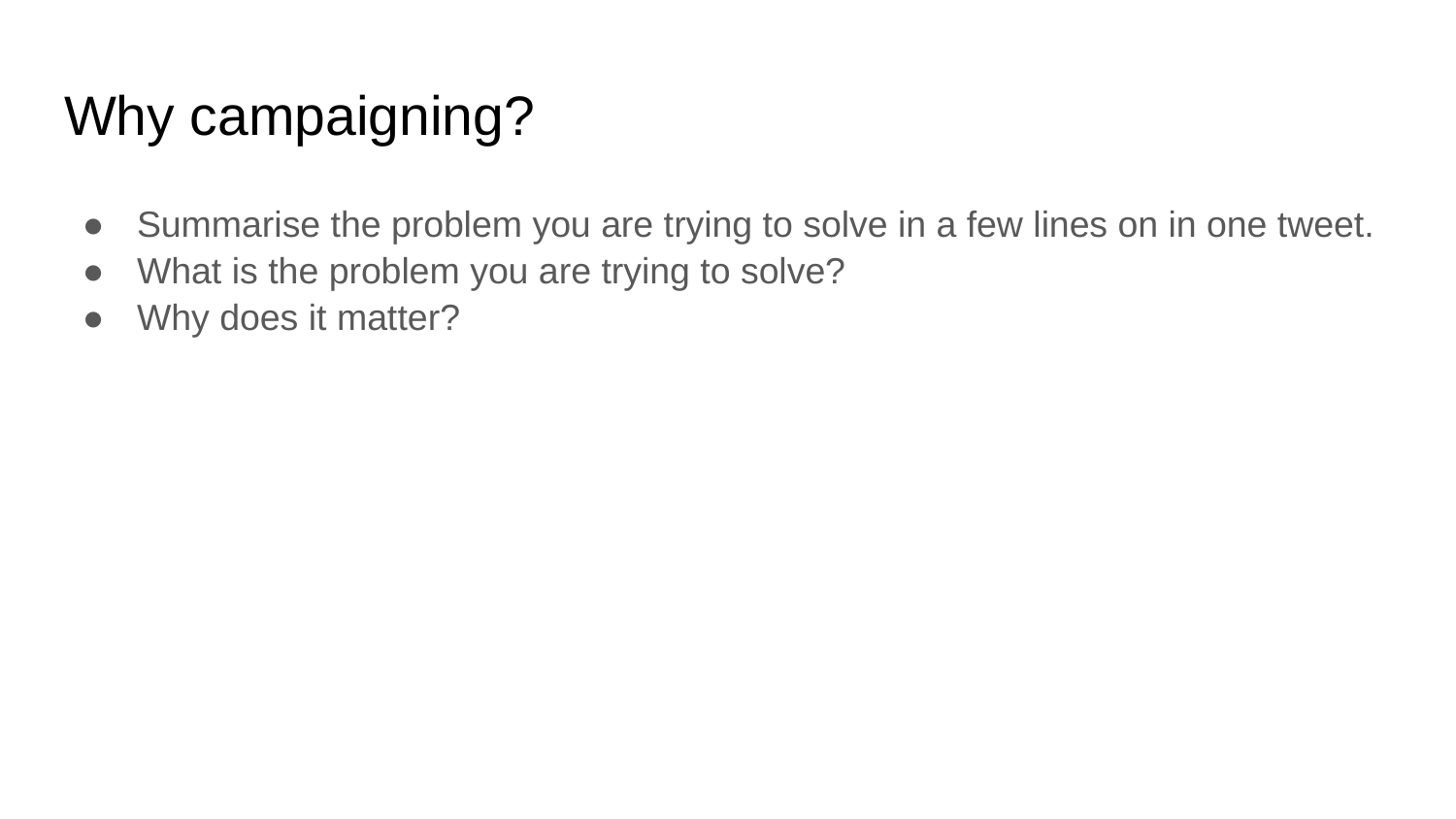

# Why campaigning?
Summarise the problem you are trying to solve in a few lines on in one tweet.
What is the problem you are trying to solve?
Why does it matter?